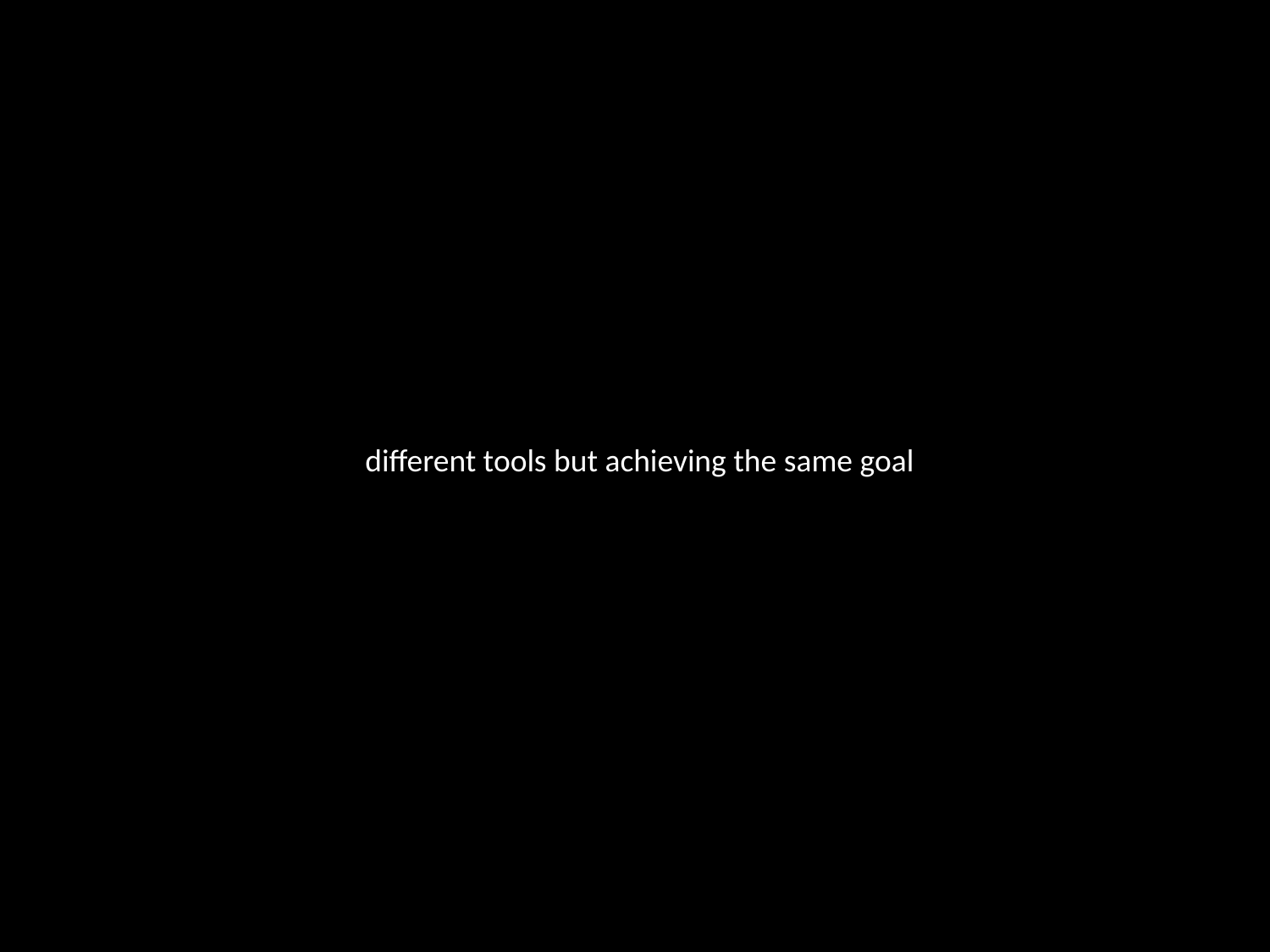

different tools but achieving the same goal